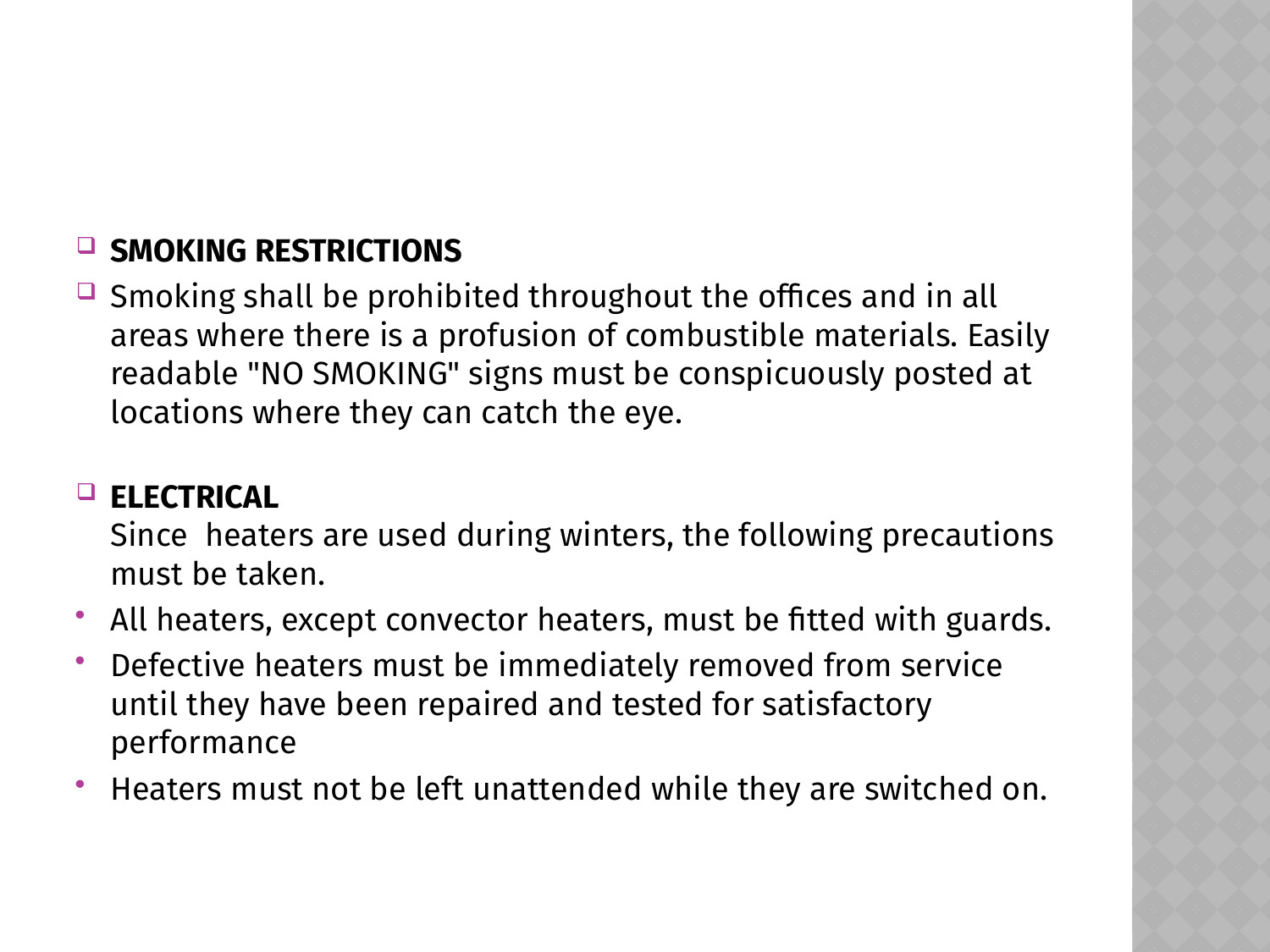

#
SMOKING RESTRICTIONS
Smoking shall be prohibited throughout the offices and in all areas where there is a profusion of combustible materials. Easily readable "NO SMOKING" signs must be conspicuously posted at locations where they can catch the eye.
ELECTRICAL
Since  heaters are used during winters, the following precautions must be taken.
All heaters, except convector heaters, must be fitted with guards.
Defective heaters must be immediately removed from service until they have been repaired and tested for satisfactory performance
Heaters must not be left unattended while they are switched on.